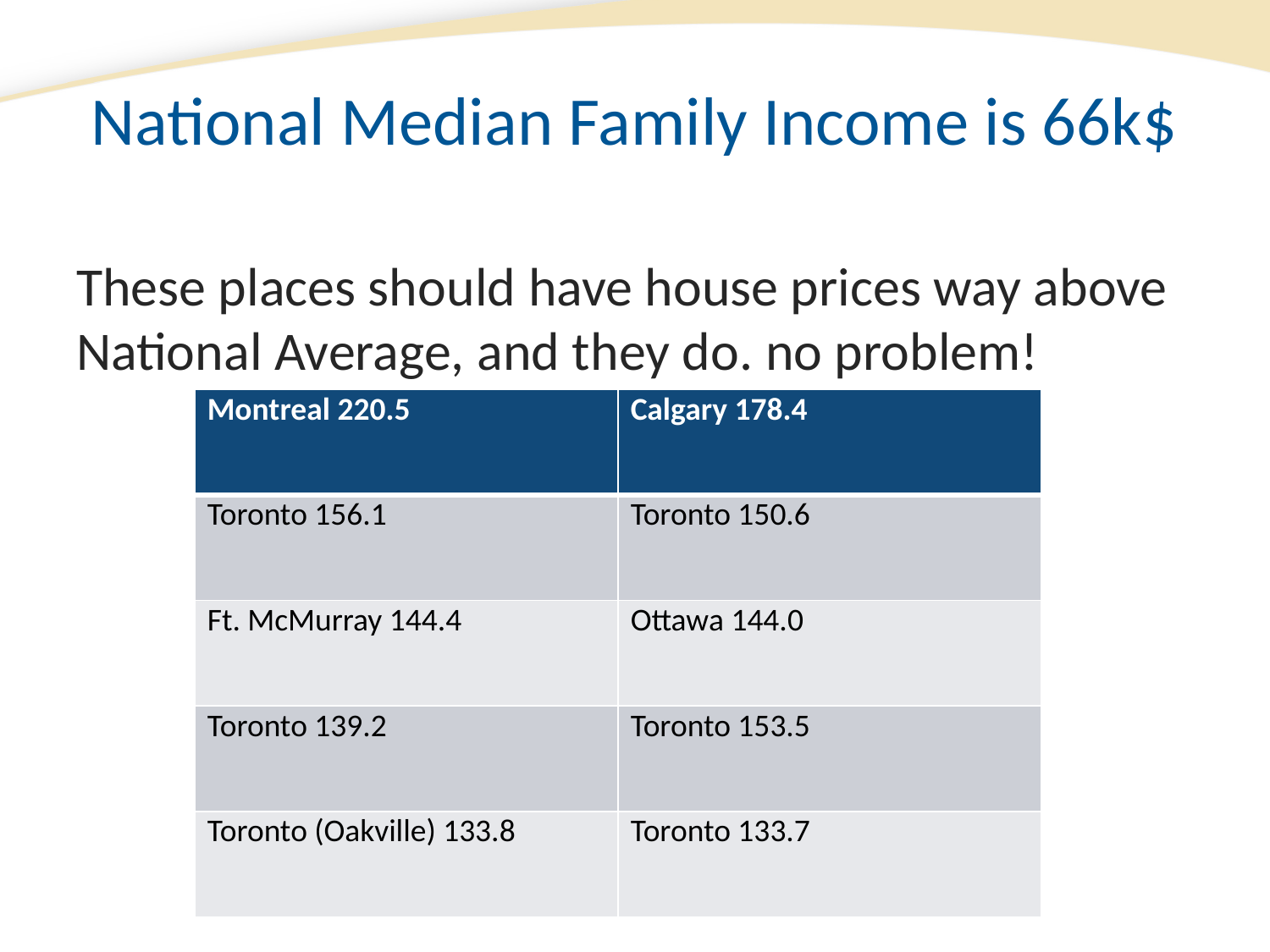

# National Median Family Income is 66k$
These places should have house prices way above National Average, and they do. no problem!
| Montreal 220.5 | Calgary 178.4 |
| --- | --- |
| Toronto 156.1 | Toronto 150.6 |
| Ft. McMurray 144.4 | Ottawa 144.0 |
| Toronto 139.2 | Toronto 153.5 |
| Toronto (Oakville) 133.8 | Toronto 133.7 |